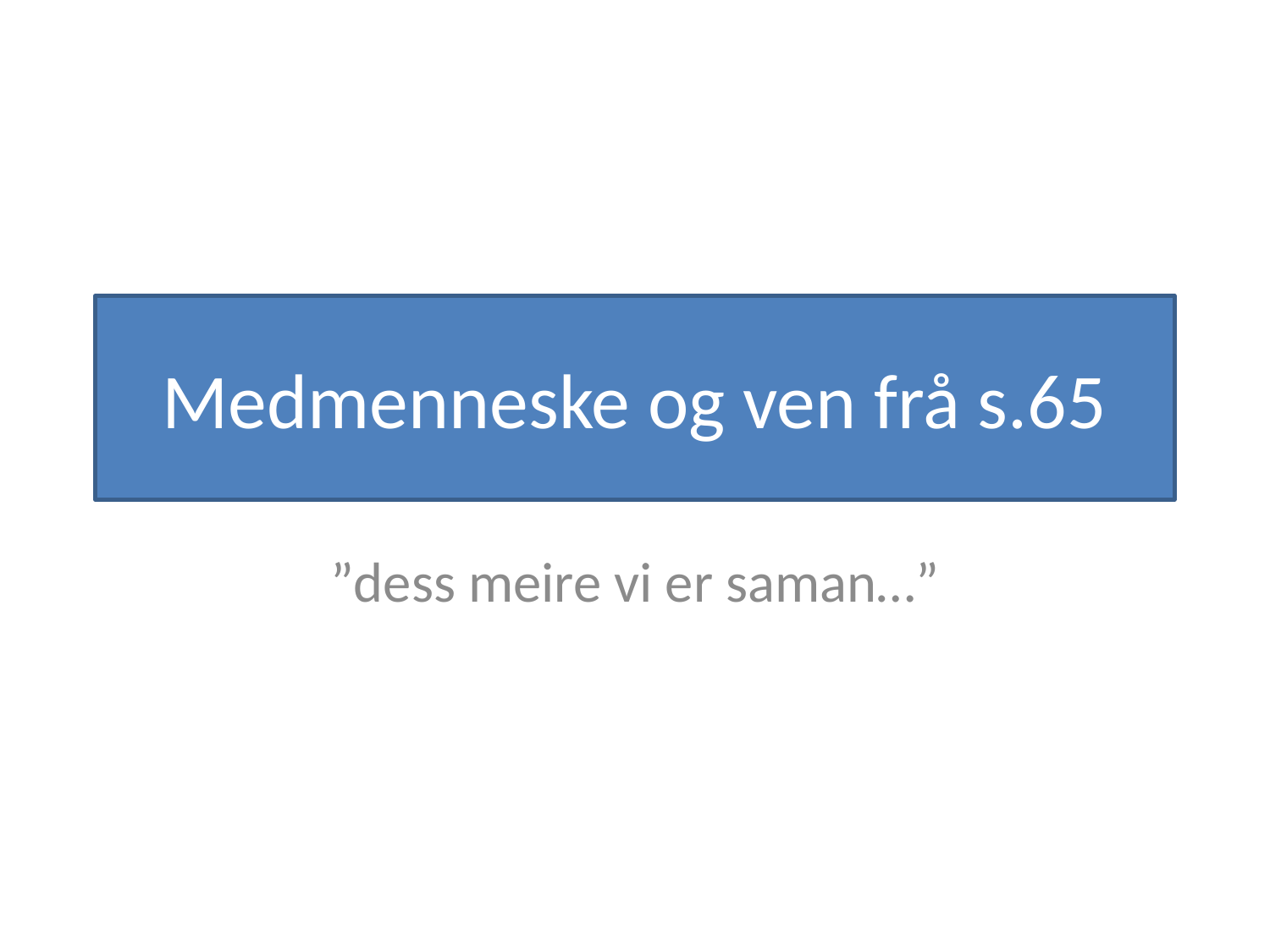

# Medmenneske og ven frå s.65
”dess meire vi er saman…”